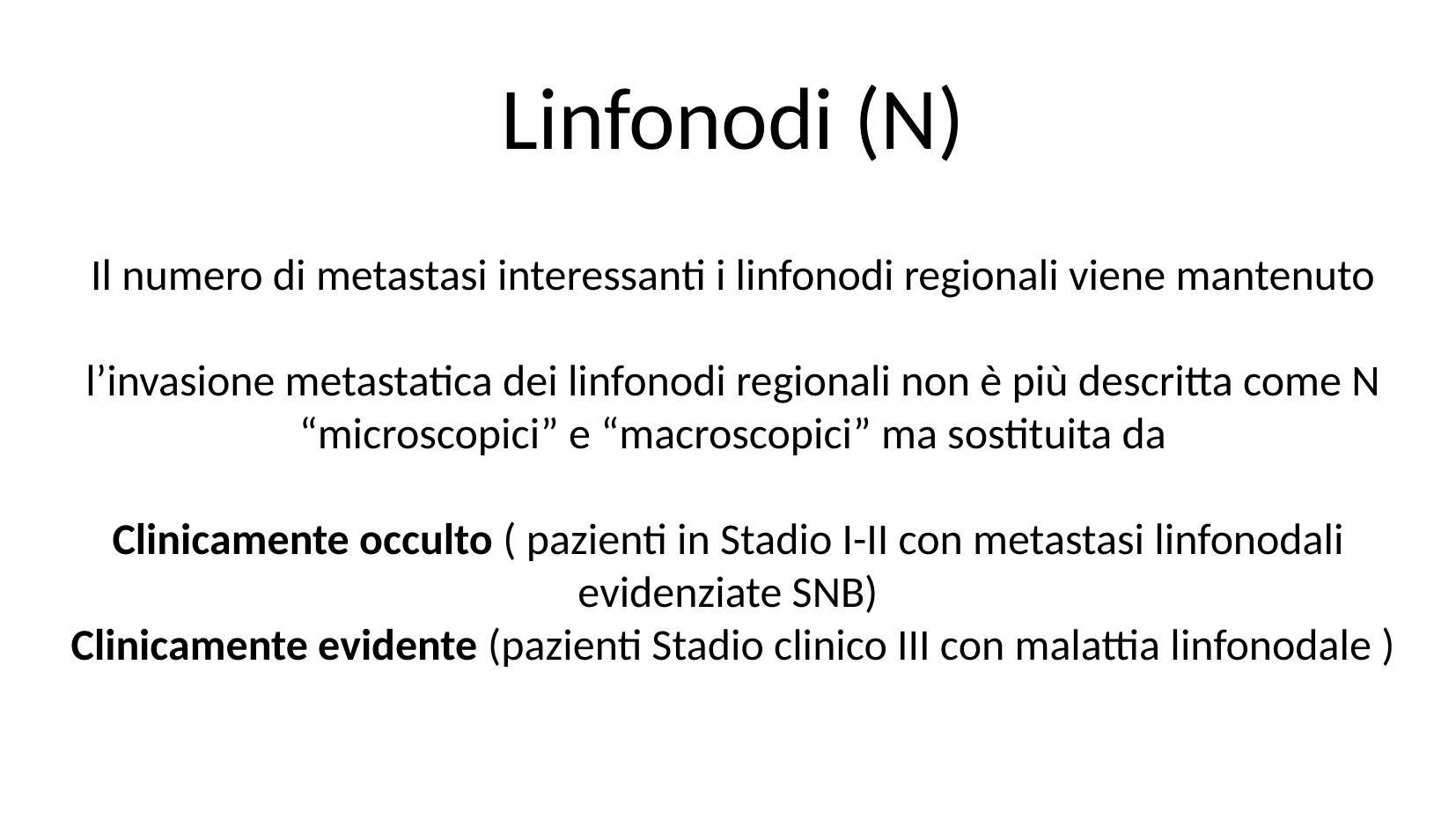

Linfonodi (N)

Il numero di metastasi interessanti i linfonodi regionali viene mantenuto

l’invasione metastatica dei linfonodi regionali non è più descritta come N “microscopici” e “macroscopici” ma sostituita da

Clinicamente occulto ( pazienti in Stadio I-II con metastasi linfonodali  evidenziate SNB)
Clinicamente evidente (pazienti Stadio clinico III con malattia linfonodale )